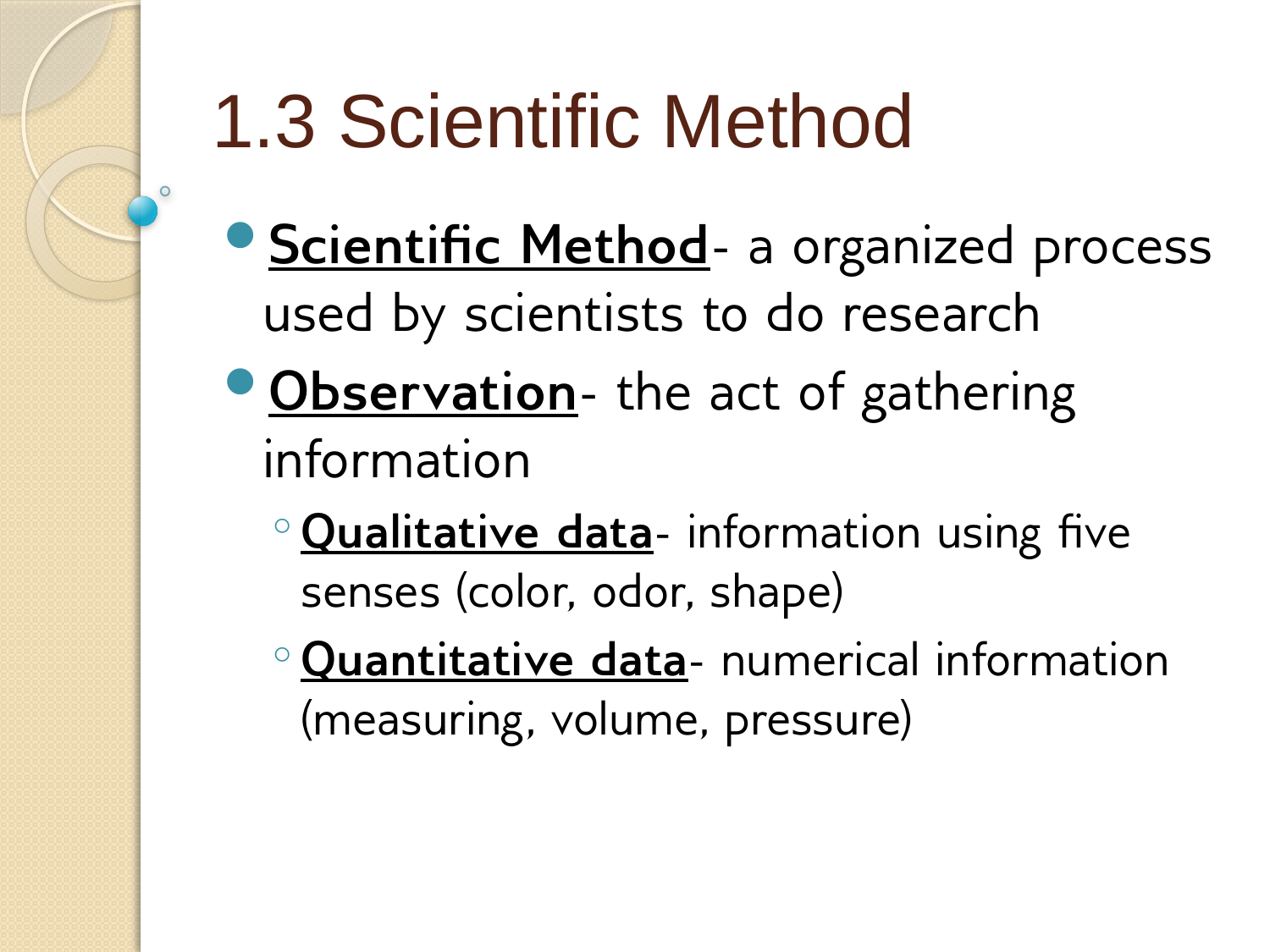

1.3 Scientific Method
Scientific Method- a organized process used by scientists to do research
Observation- the act of gathering information
Qualitative data- information using five senses (color, odor, shape)
Quantitative data- numerical information (measuring, volume, pressure)